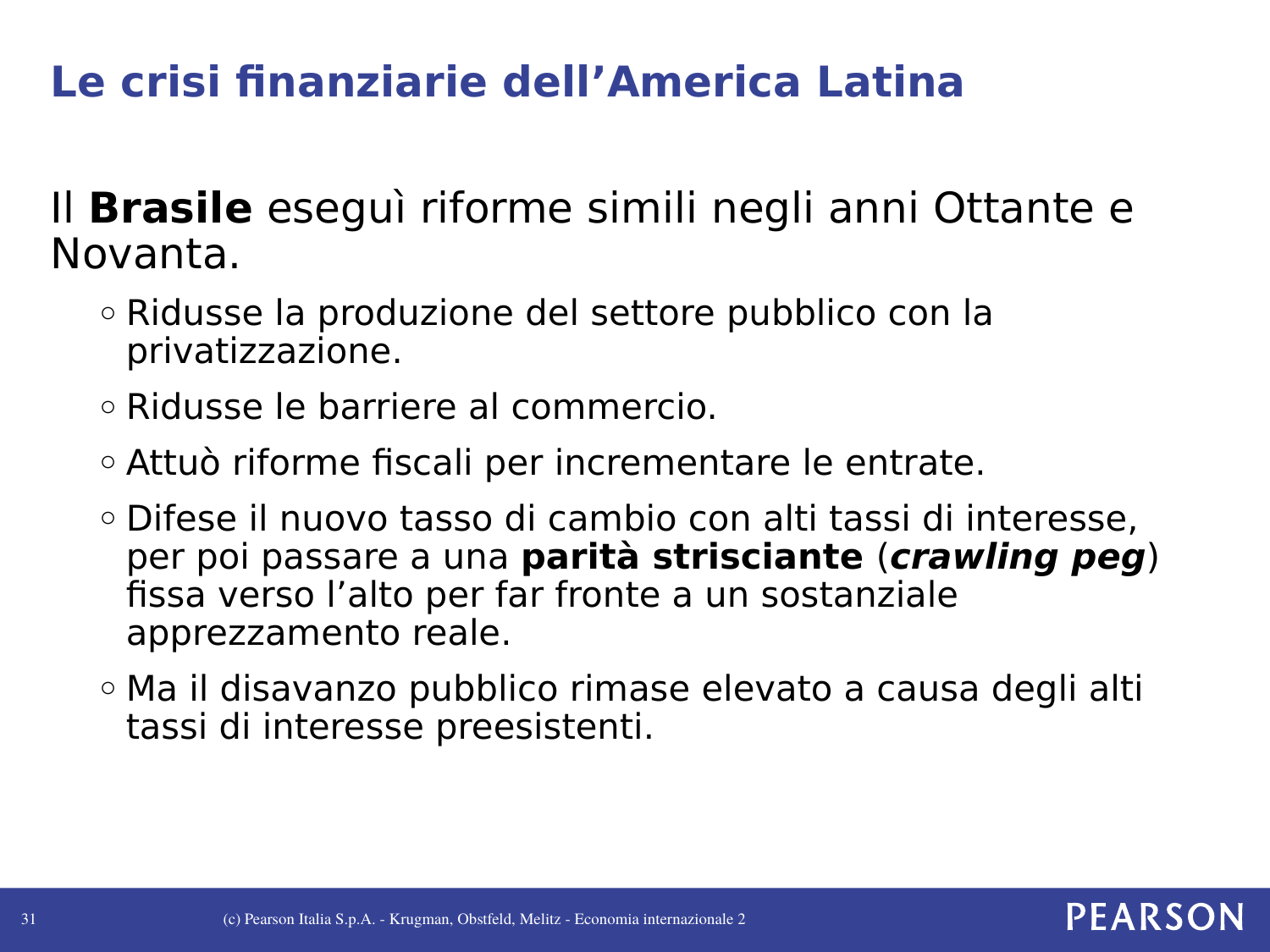

# Le crisi finanziarie dell’America Latina
Il Brasile eseguì riforme simili negli anni Ottante e Novanta.
Ridusse la produzione del settore pubblico con la privatizzazione.
Ridusse le barriere al commercio.
Attuò riforme fiscali per incrementare le entrate.
Difese il nuovo tasso di cambio con alti tassi di interesse, per poi passare a una parità strisciante (crawling peg) fissa verso l’alto per far fronte a un sostanziale apprezzamento reale.
Ma il disavanzo pubblico rimase elevato a causa degli alti tassi di interesse preesistenti.
31
(c) Pearson Italia S.p.A. - Krugman, Obstfeld, Melitz - Economia internazionale 2